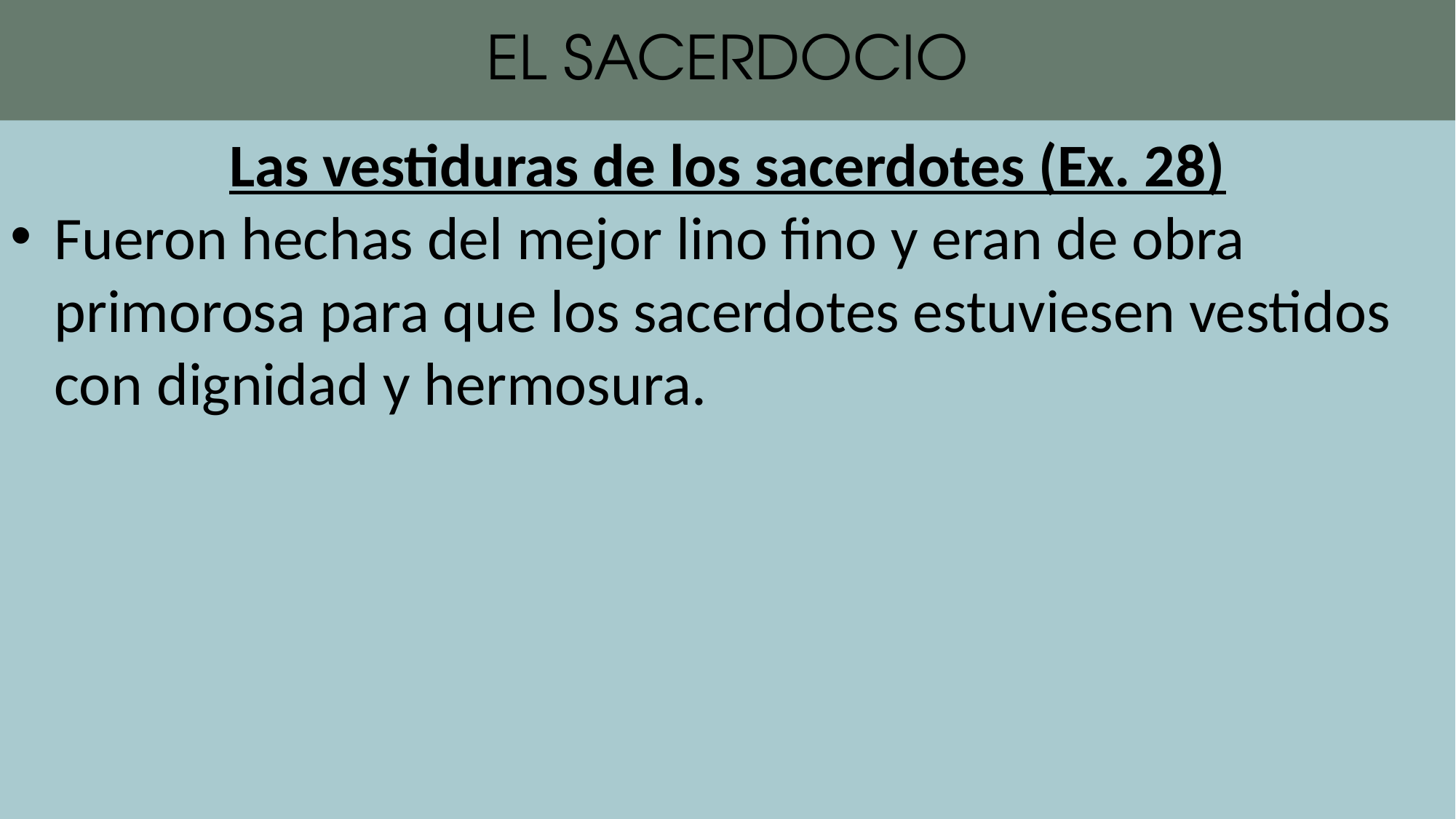

# EL SACERDOCIO
Las vestiduras de los sacerdotes (Ex. 28)
Fueron hechas del mejor lino fino y eran de obra primorosa para que los sacerdotes estuviesen vestidos con dignidad y hermosura.